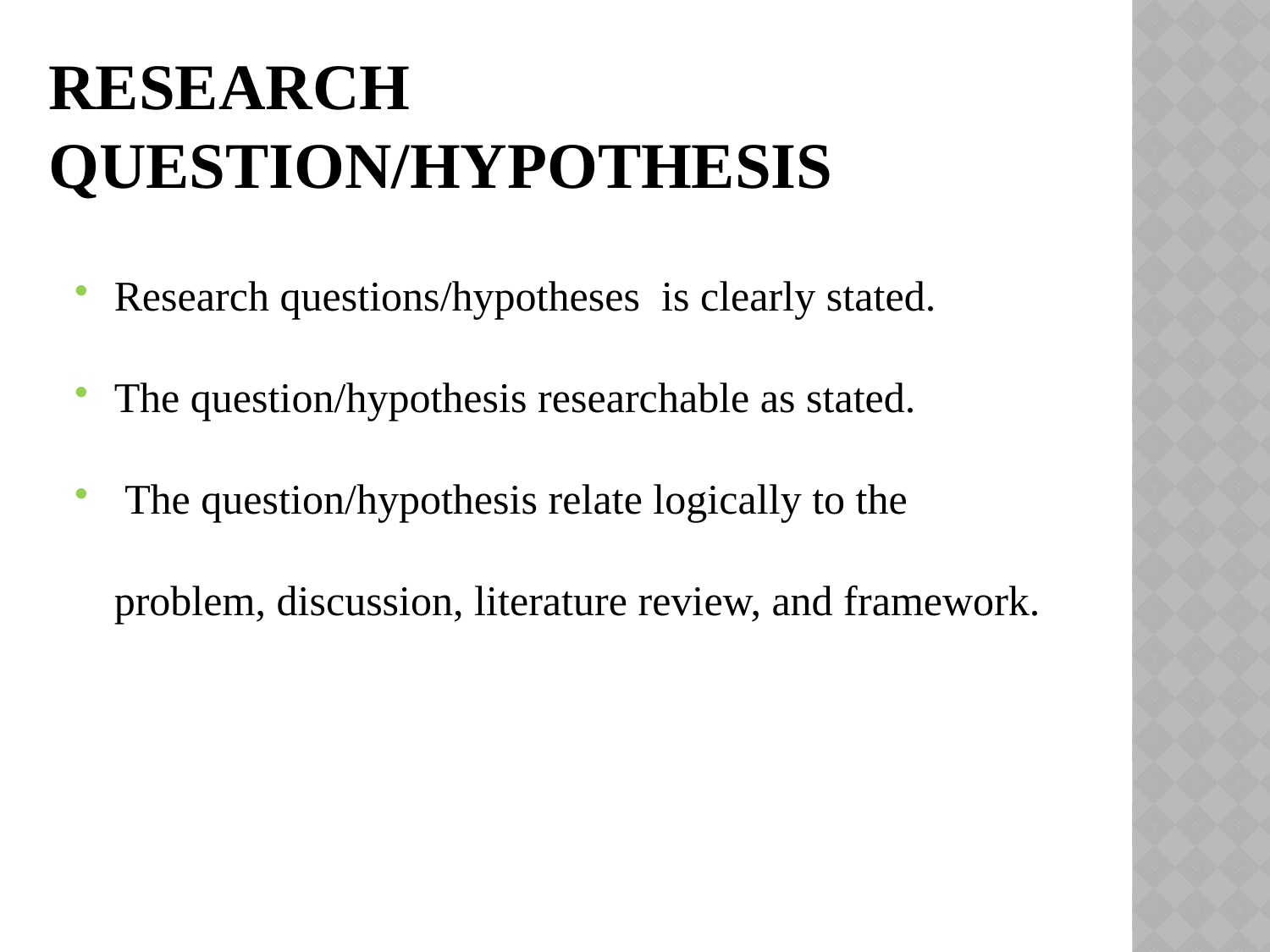

# Research Question/Hypothesis
Research questions/hypotheses  is clearly stated.
The question/hypothesis researchable as stated.
 The question/hypothesis relate logically to the problem, discussion, literature review, and framework.